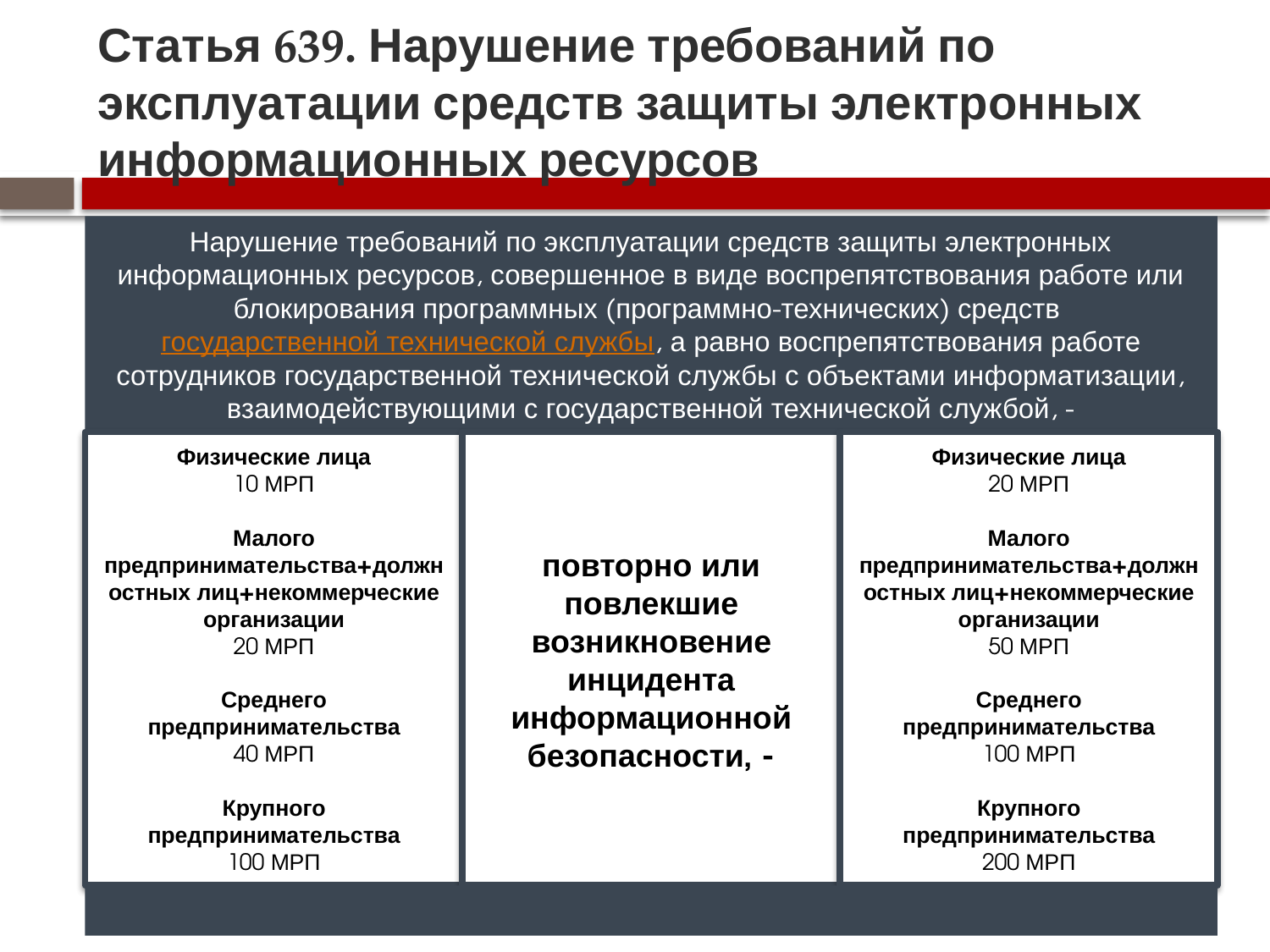

# Статья 639. Нарушение требований по эксплуатации средств защиты электронных информационных ресурсов
Нарушение требований по эксплуатации средств защиты электронных информационных ресурсов, совершенное в виде воспрепятствования работе или блокирования программных (программно-технических) средств государственной технической службы, а равно воспрепятствования работе сотрудников государственной технической службы с объектами информатизации, взаимодействующими с государственной технической службой, -
Физические лица
10 МРП
Малого предпринимательства+должностных лиц+некоммерческие организации
20 МРП
Среднего предпринимательства
40 МРП
Крупного предпринимательства
100 МРП
повторно или повлекшие возникновение инцидента информационной безопасности, -
Физические лица
20 МРП
Малого предпринимательства+должностных лиц+некоммерческие организации
50 МРП
Среднего предпринимательства
100 МРП
Крупного предпринимательства
200 МРП